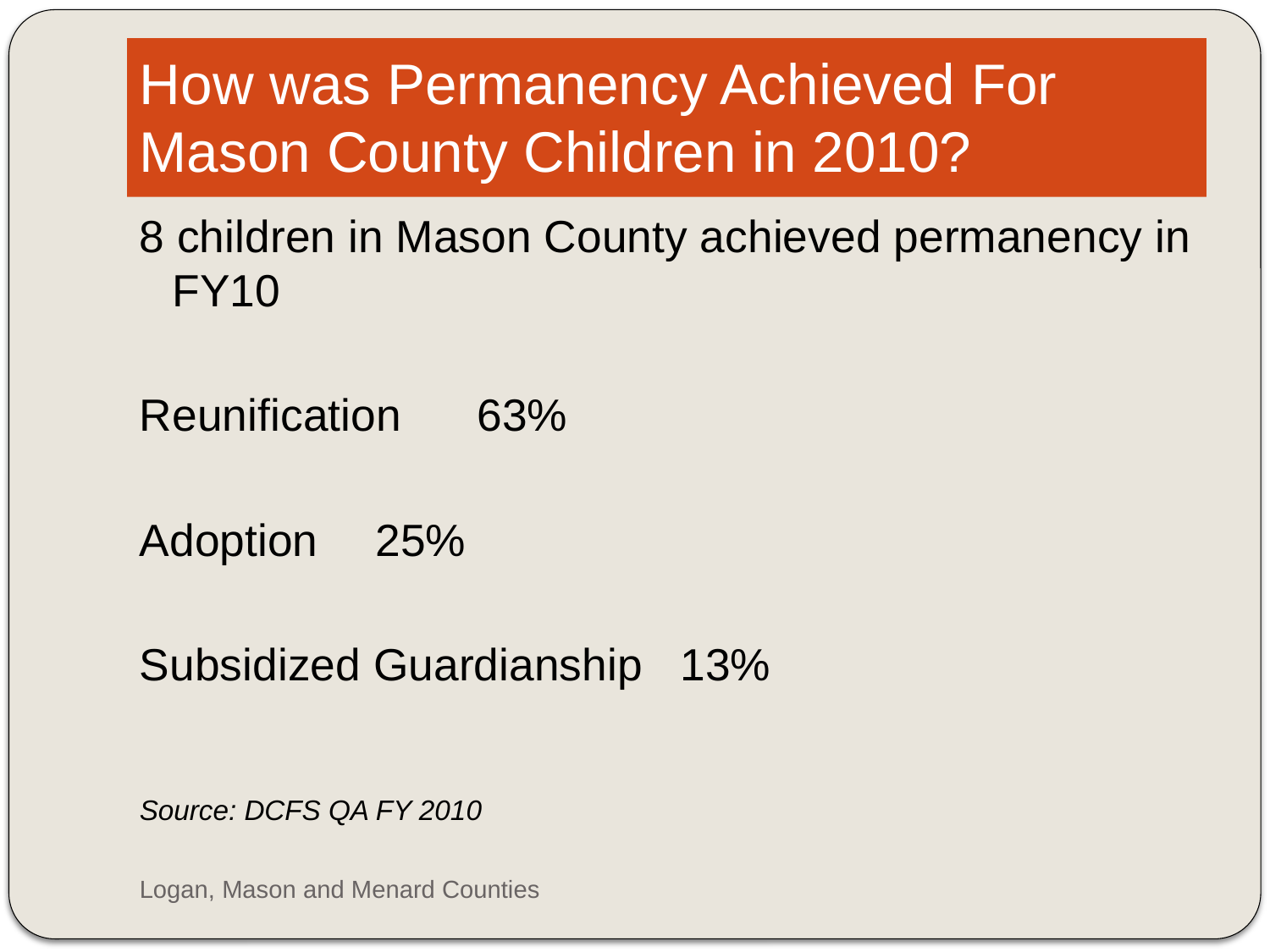

# How was Permanency Achieved For Mason County Children in 2010?
8 children in Mason County achieved permanency in FY10

Reunification	63%

Adoption	25%

Subsidized Guardianship	13%

Source: DCFS QA FY 2010

Logan, Mason and Menard Counties